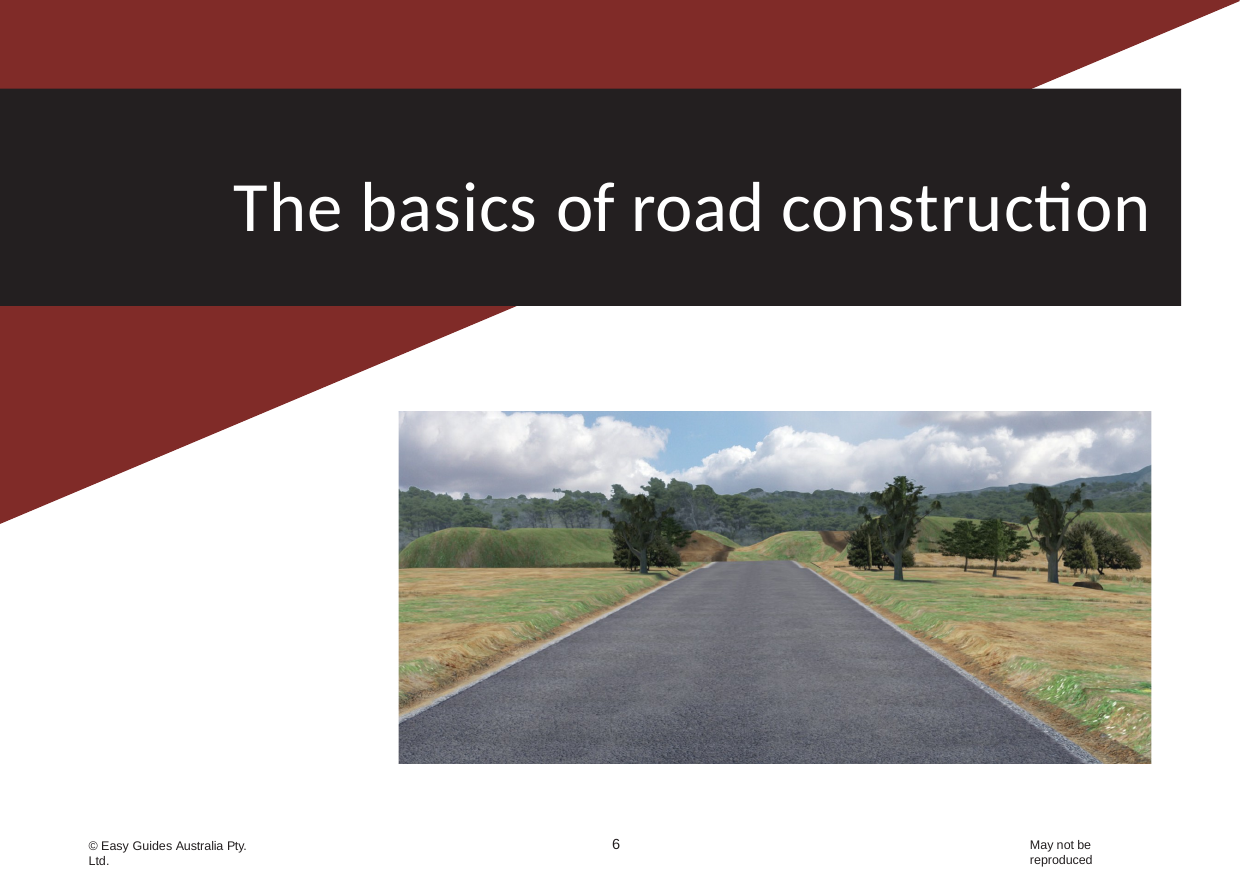

# The basics of road construction

6
May not be reproduced
© Easy Guides Australia Pty. Ltd.